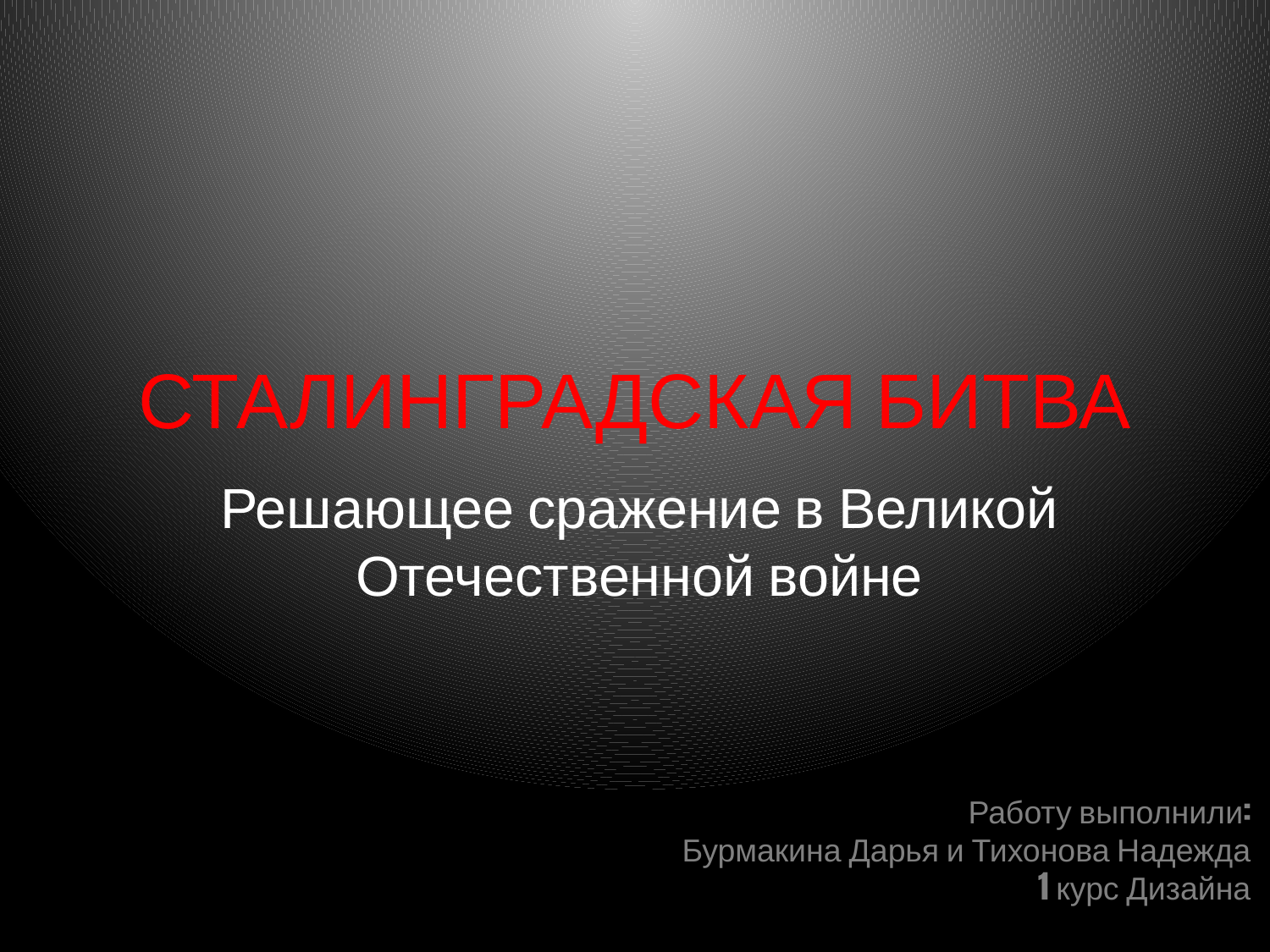

# СТАЛИНГРАДСКАЯ БИТВА
Решающее сражение в Великой Отечественной войне
Работу выполнили:
Бурмакина Дарья и Тихонова Надежда
1 курс Дизайна